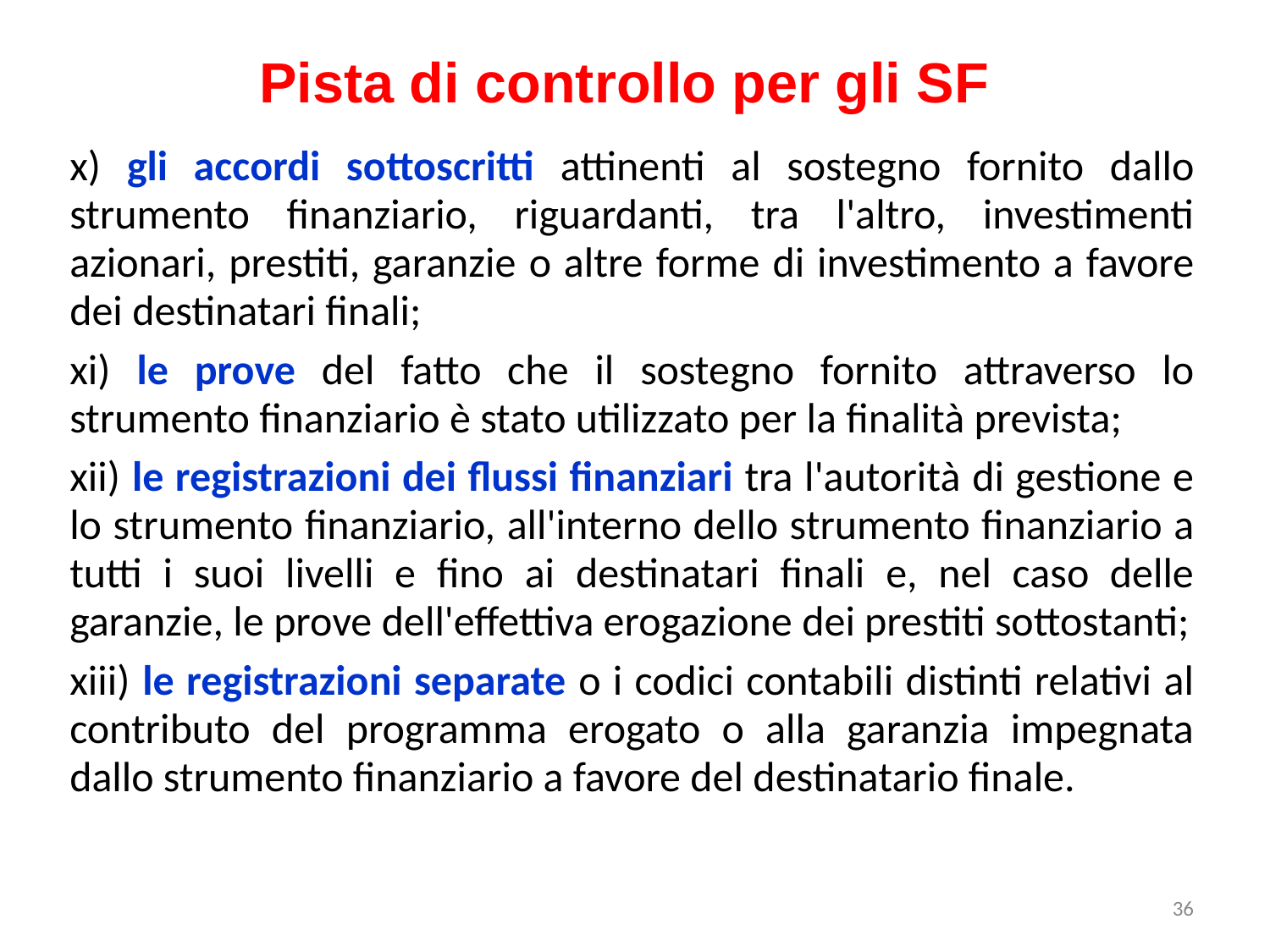

Pista di controllo per gli SF
x) gli accordi sottoscritti attinenti al sostegno fornito dallo strumento finanziario, riguardanti, tra l'altro, investimenti azionari, prestiti, garanzie o altre forme di investimento a favore dei destinatari finali;
xi) le prove del fatto che il sostegno fornito attraverso lo strumento finanziario è stato utilizzato per la finalità prevista;
xii) le registrazioni dei flussi finanziari tra l'autorità di gestione e lo strumento finanziario, all'interno dello strumento finanziario a tutti i suoi livelli e fino ai destinatari finali e, nel caso delle garanzie, le prove dell'effettiva erogazione dei prestiti sottostanti;
xiii) le registrazioni separate o i codici contabili distinti relativi al contributo del programma erogato o alla garanzia impegnata dallo strumento finanziario a favore del destinatario finale.
36